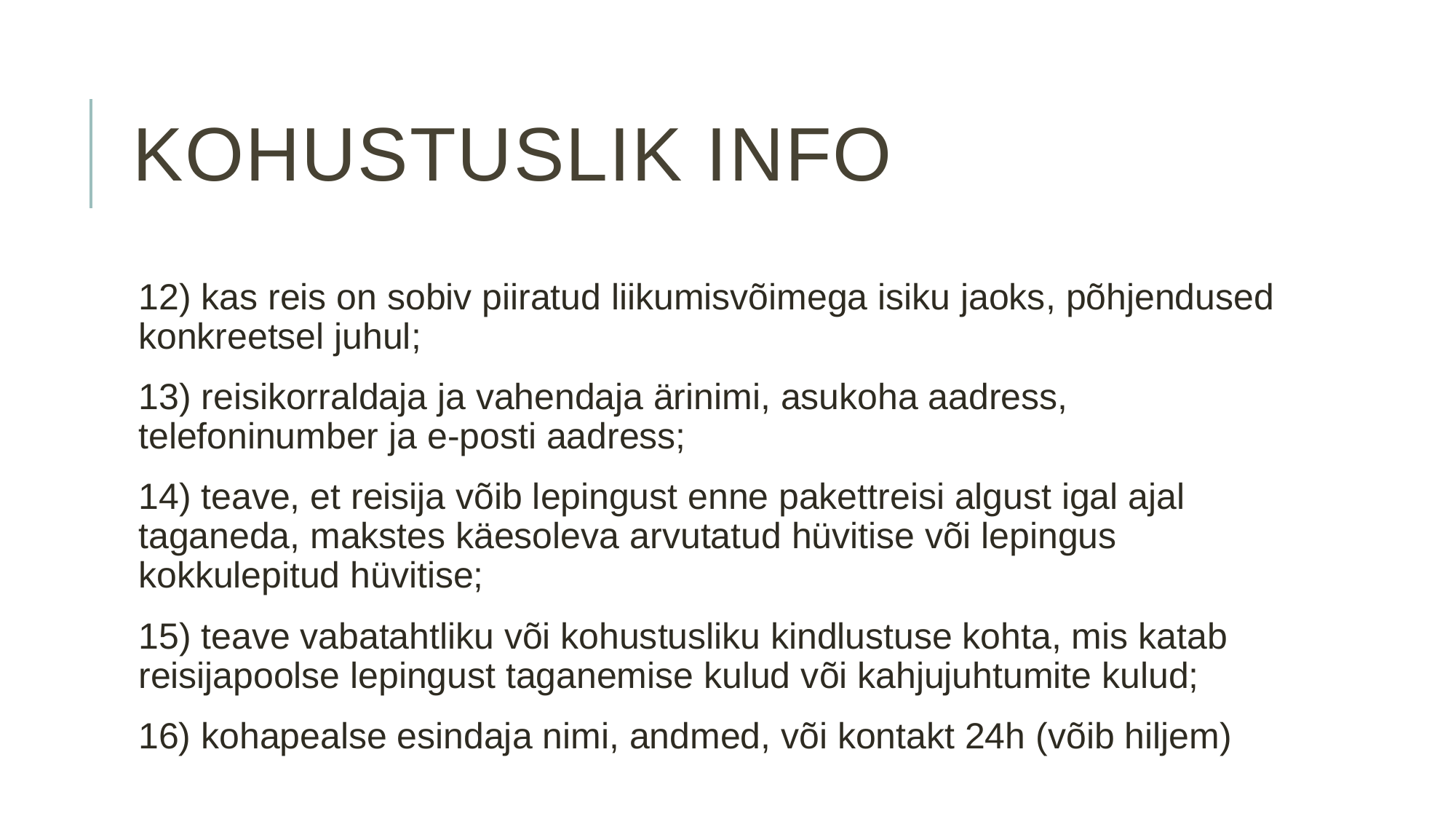

# Kohustuslik info
12) kas reis on sobiv piiratud liikumisvõimega isiku jaoks, põhjendused konkreetsel juhul;
13) reisikorraldaja ja vahendaja ärinimi, asukoha aadress, telefoninumber ja e-posti aadress;
14) teave, et reisija võib lepingust enne pakettreisi algust igal ajal taganeda, makstes käesoleva arvutatud hüvitise või lepingus kokkulepitud hüvitise;
15) teave vabatahtliku või kohustusliku kindlustuse kohta, mis katab reisijapoolse lepingust taganemise kulud või kahjujuhtumite kulud;
16) kohapealse esindaja nimi, andmed, või kontakt 24h (võib hiljem)